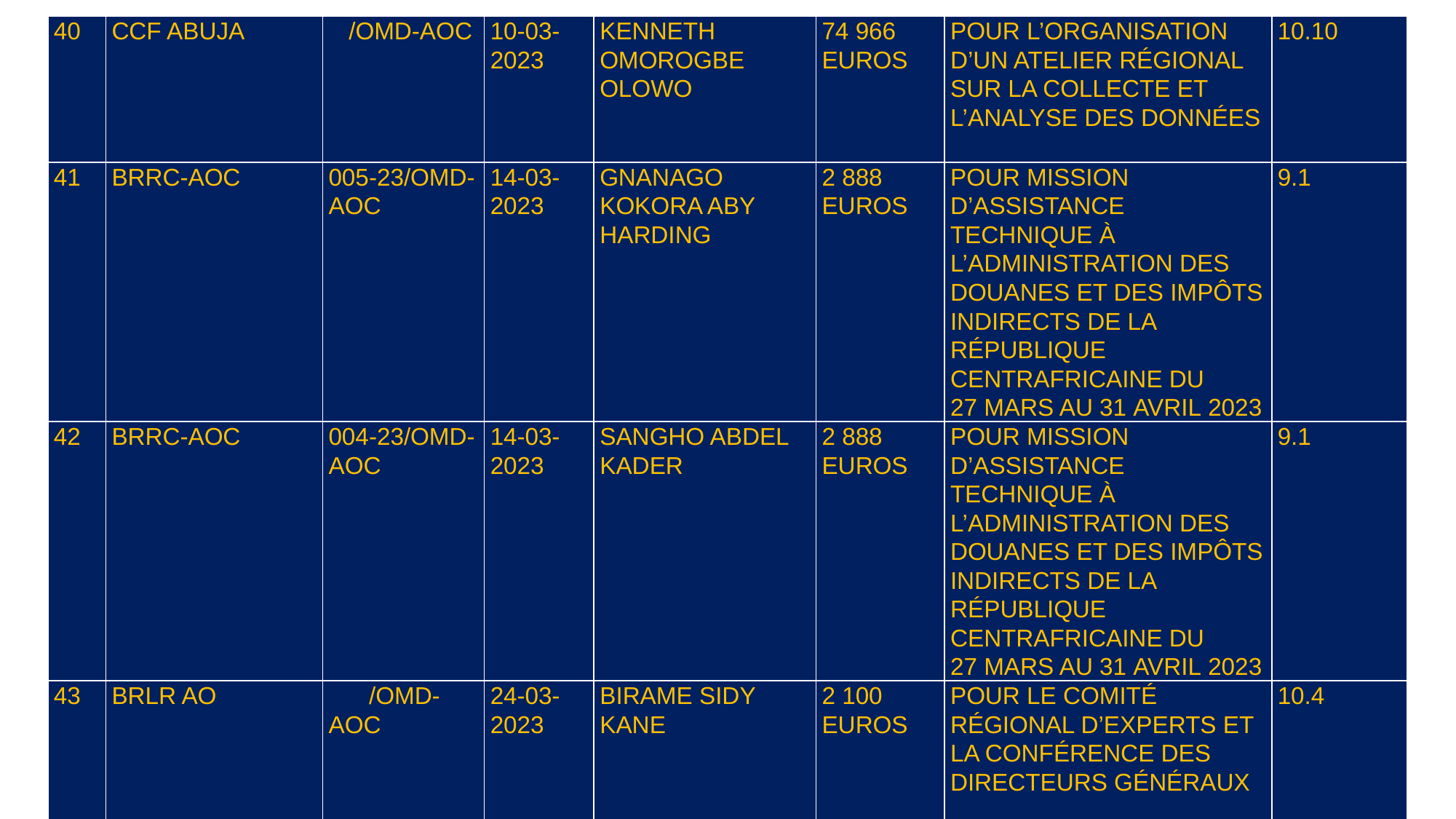

| 40 | CCF ABUJA | /OMD-AOC | 10-03-2023 | KENNETH OMOROGBE OLOWO | 74 966 EUROS | POUR L’ORGANISATION D’UN ATELIER RÉGIONAL SUR LA COLLECTE ET L’ANALYSE DES DONNÉES | 10.10 |
| --- | --- | --- | --- | --- | --- | --- | --- |
| 41 | BRRC-AOC | 005-23/OMD-AOC | 14-03-2023 | GNANAGO KOKORA ABY HARDING | 2 888 EUROS | POUR MISSION D’ASSISTANCE TECHNIQUE À L’ADMINISTRATION DES DOUANES ET DES IMPÔTS INDIRECTS DE LA RÉPUBLIQUE CENTRAFRICAINE DU 27 MARS AU 31 AVRIL 2023 | 9.1 |
| 42 | BRRC-AOC | 004-23/OMD-AOC | 14-03-2023 | SANGHO ABDEL KADER | 2 888 EUROS | POUR MISSION D’ASSISTANCE TECHNIQUE À L’ADMINISTRATION DES DOUANES ET DES IMPÔTS INDIRECTS DE LA RÉPUBLIQUE CENTRAFRICAINE DU 27 MARS AU 31 AVRIL 2023 | 9.1 |
| 43 | BRLR AO | /OMD-AOC | 24-03-2023 | BIRAME SIDY KANE | 2 100 EUROS | POUR LE COMITÉ RÉGIONAL D’EXPERTS ET LA CONFÉRENCE DES DIRECTEURS GÉNÉRAUX | 10.4 |
20